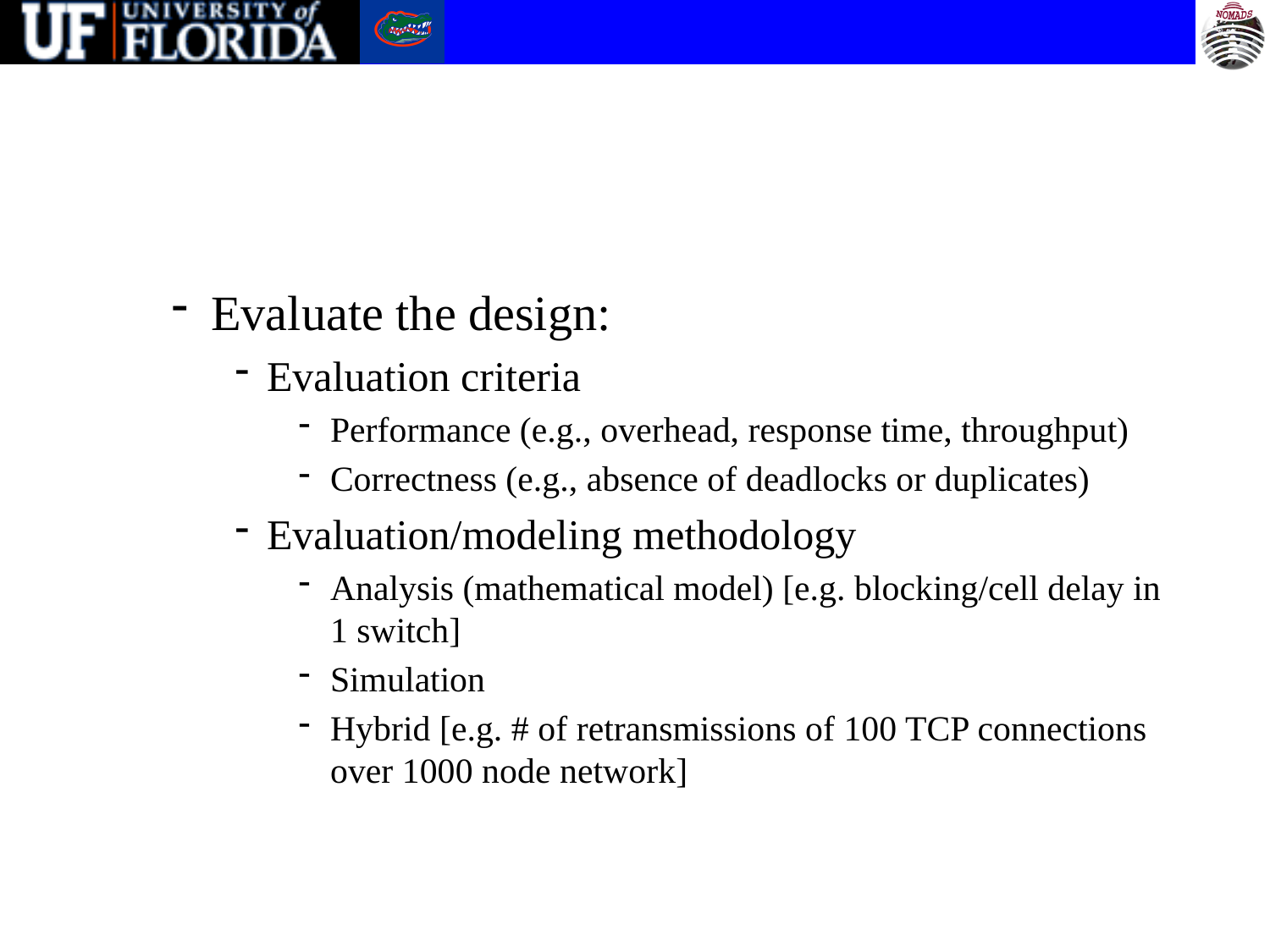

#
Evaluate the design:
Evaluation criteria
Performance (e.g., overhead, response time, throughput)
Correctness (e.g., absence of deadlocks or duplicates)
Evaluation/modeling methodology
Analysis (mathematical model) [e.g. blocking/cell delay in 1 switch]
Simulation
Hybrid [e.g. # of retransmissions of 100 TCP connections over 1000 node network]